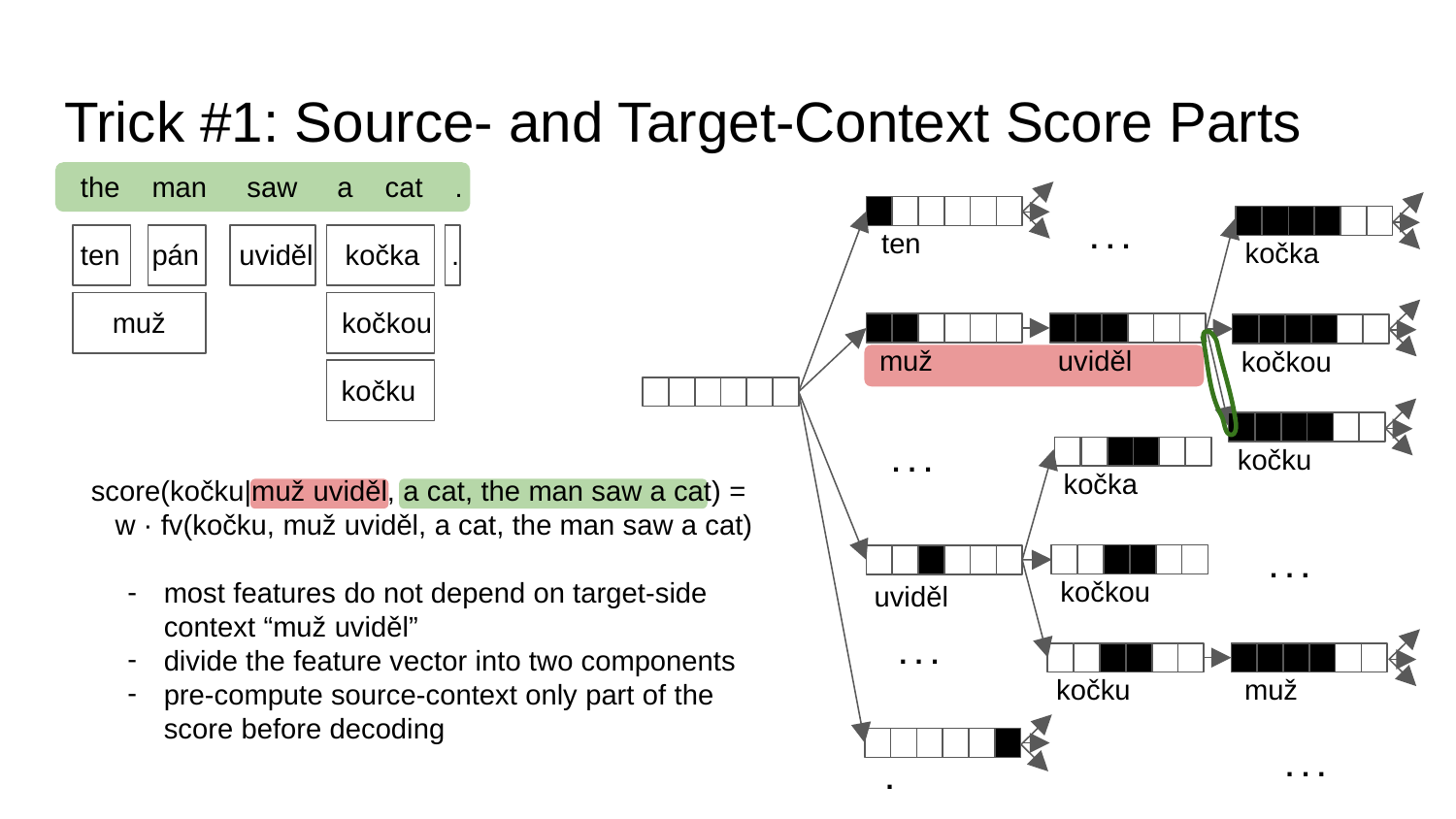

# Trick #1: Source- and Target-Context Score Parts
the    man     saw     a    cat    .

ten    pán     uviděl    kočka    .

    muž                      kočkou

. . .

ten
kočka

muž
uviděl
kočkou

kočku

kočku
. . .

kočka
score(kočku|muž uviděl, a cat, the man saw a cat) =
   w · fv(kočku, muž uviděl, a cat, the man saw a cat)

most features do not depend on target-side context “muž uviděl”
divide the feature vector into two components
pre-compute source-context only part of the score before decoding

. . .

kočkou
uviděl
. . .

kočku
muž

. . .
.